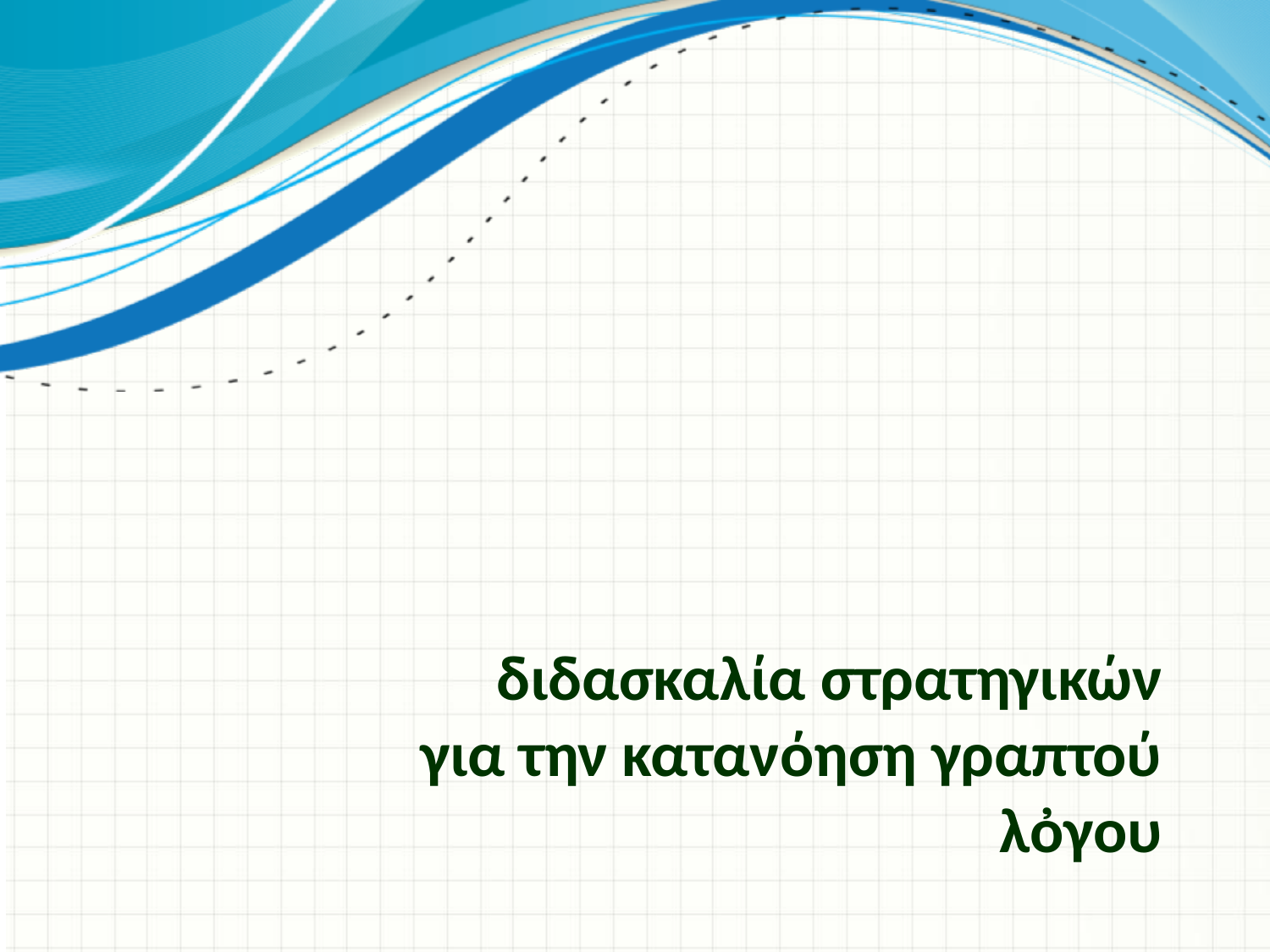

# διδασκαλία στρατηγικών για την κατανόηση γραπτού λὀγου